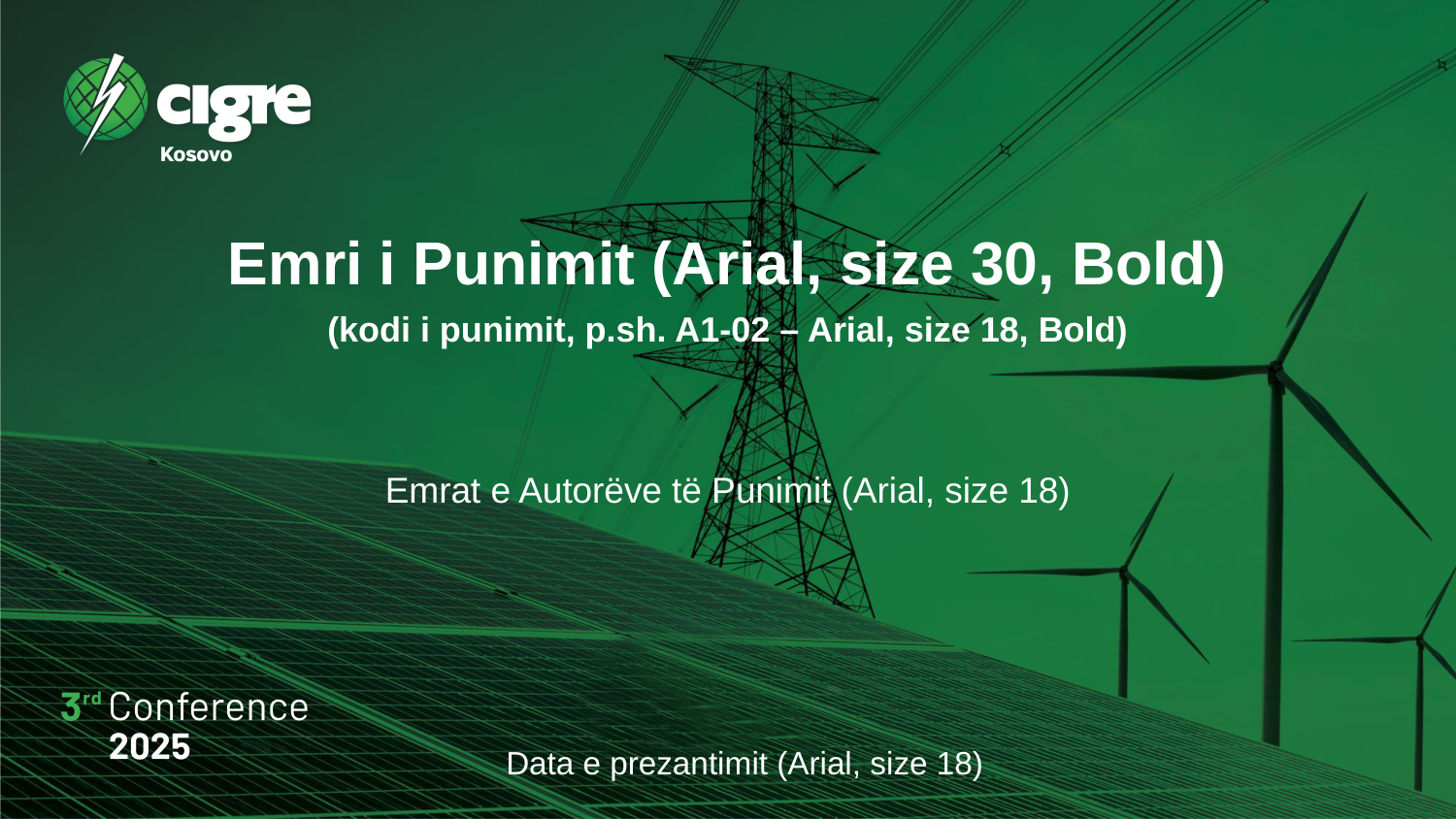

# Emri i Punimit (Arial, size 30, Bold)
(kodi i punimit, p.sh. A1-02 – Arial, size 18, Bold)
Emrat e Autorëve të Punimit (Arial, size 18)
Data e prezantimit (Arial, size 18)